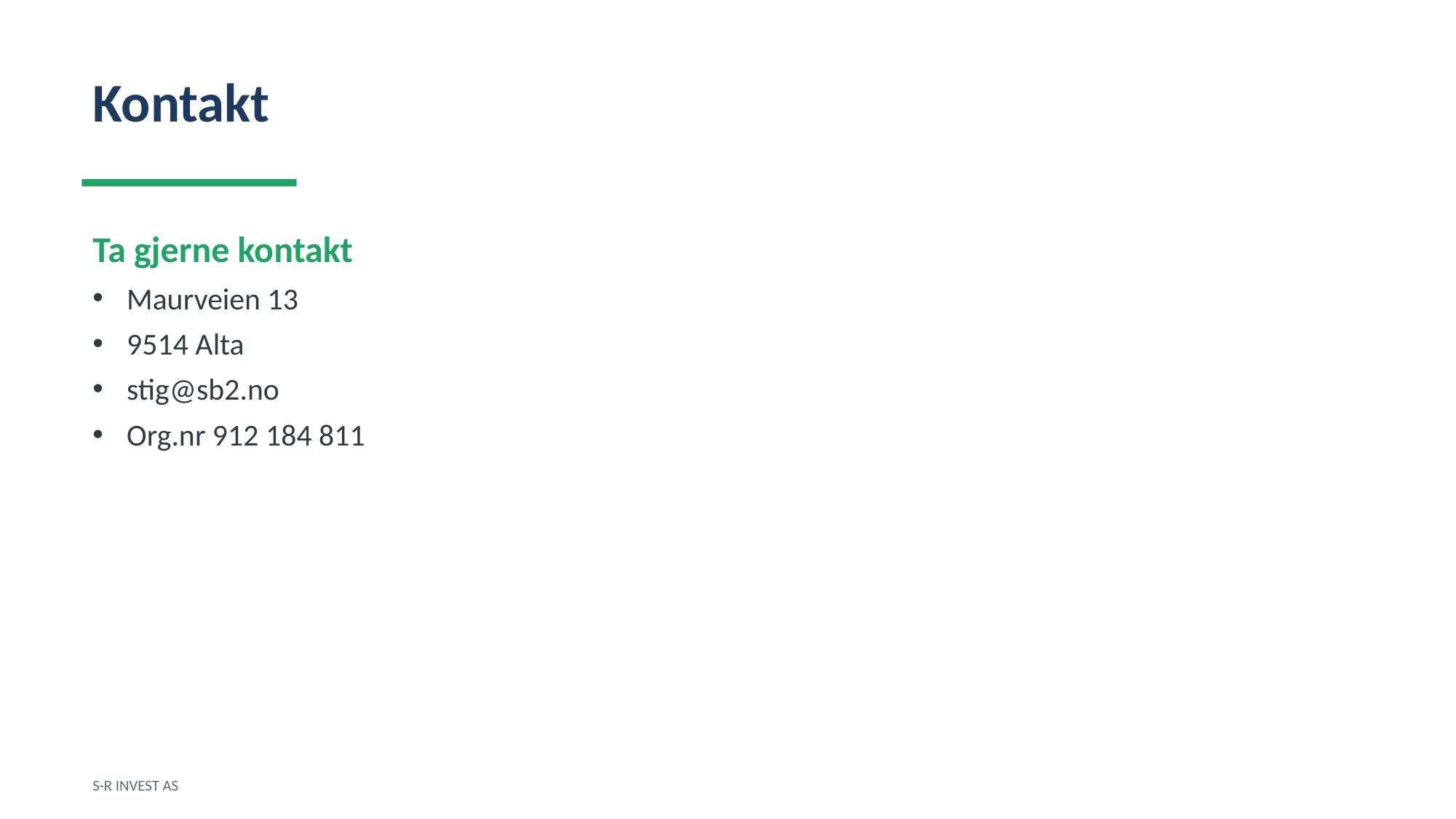

Kontakt

Ta gjerne kontakt
Maurveien 13
9514 Alta
stig@sb2.no
Org.nr 912 184 811
S-R INVEST AS